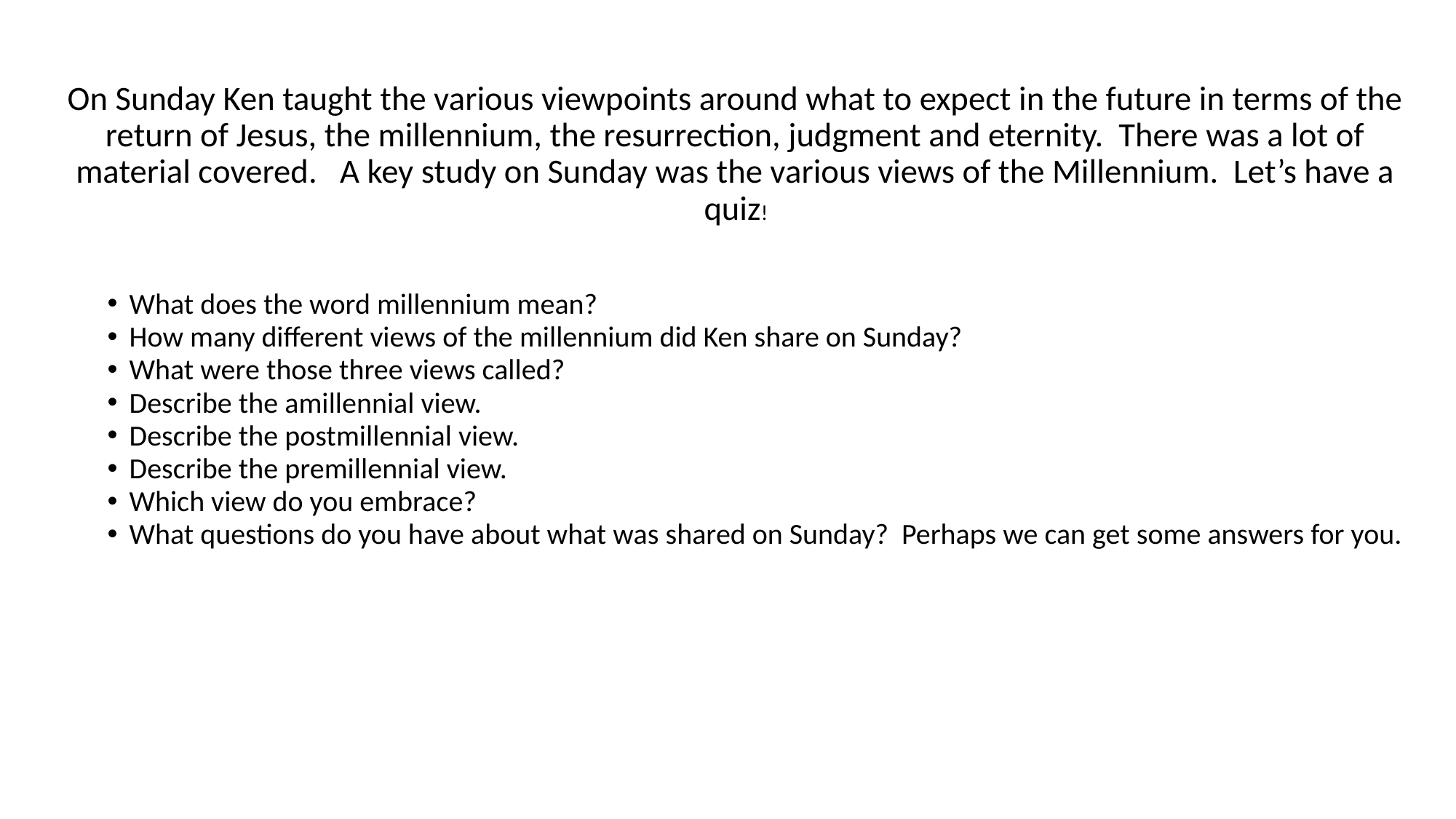

On Sunday Ken taught the various viewpoints around what to expect in the future in terms of the return of Jesus, the millennium, the resurrection, judgment and eternity.  There was a lot of material covered.   A key study on Sunday was the various views of the Millennium.  Let’s have a quiz!

What does the word millennium mean?
How many different views of the millennium did Ken share on Sunday?
What were those three views called?
Describe the amillennial view.
Describe the postmillennial view.
Describe the premillennial view.
Which view do you embrace?
What questions do you have about what was shared on Sunday?  Perhaps we can get some answers for you.